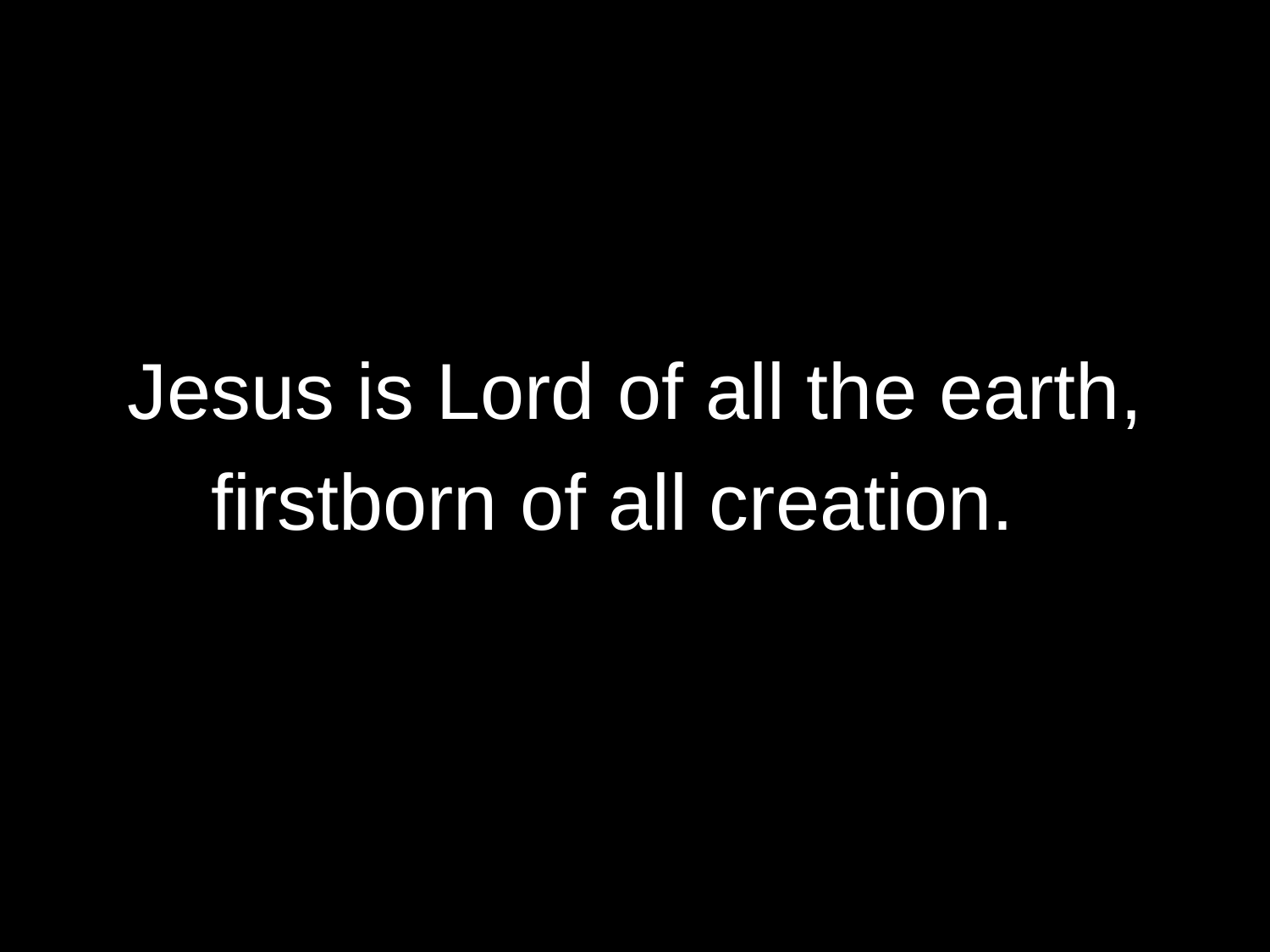

Jesus is Lord of all the earth,
firstborn of all creation.